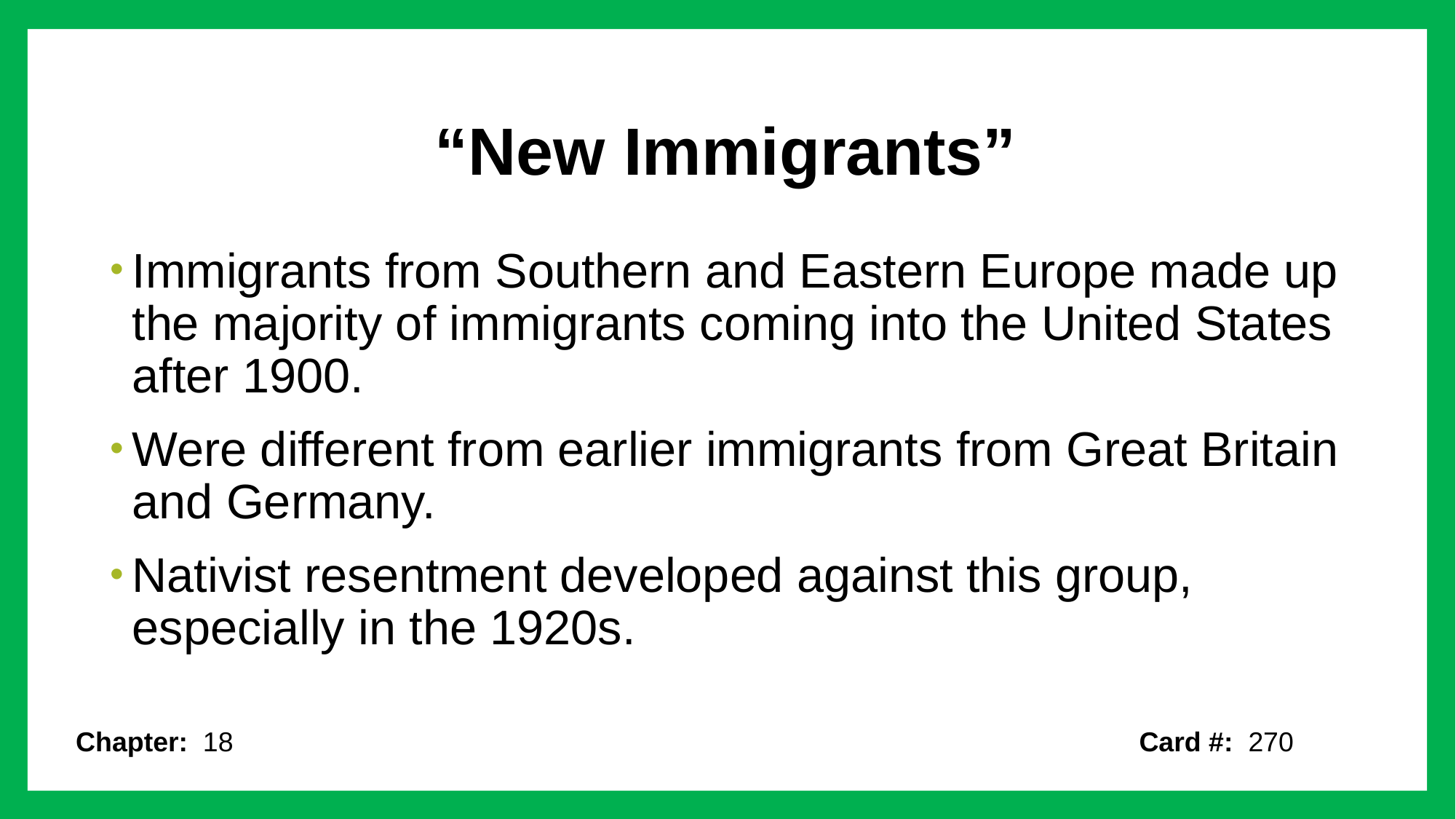

# “New Immigrants”
Immigrants from Southern and Eastern Europe made up the majority of immigrants coming into the United States after 1900.
Were different from earlier immigrants from Great Britain and Germany.
Nativist resentment developed against this group, especially in the 1920s.
Card #:  270
Chapter:  18